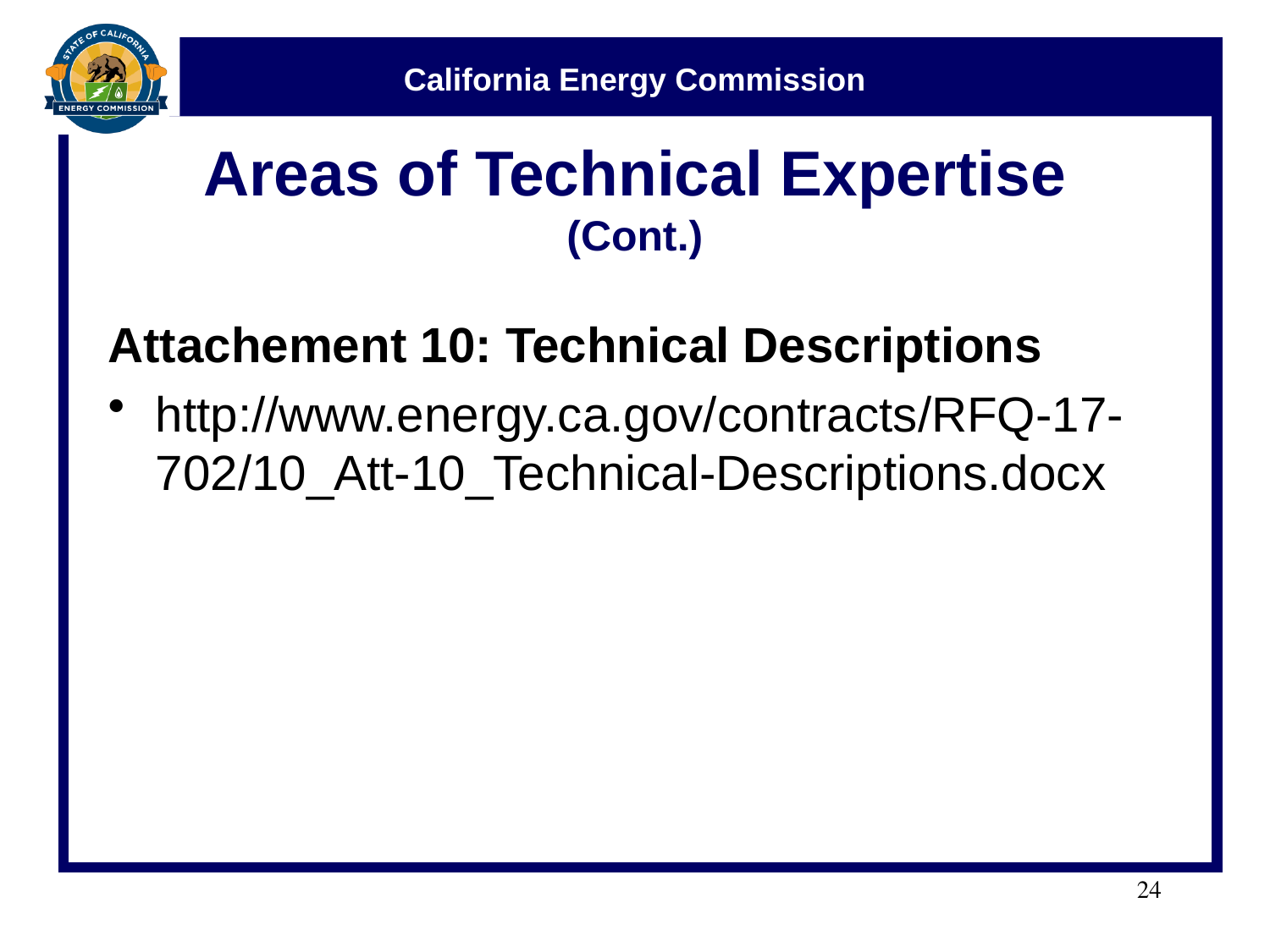

# Areas of Technical Expertise (Cont.)
Attachement 10: Technical Descriptions
http://www.energy.ca.gov/contracts/RFQ-17-702/10_Att-10_Technical-Descriptions.docx

24